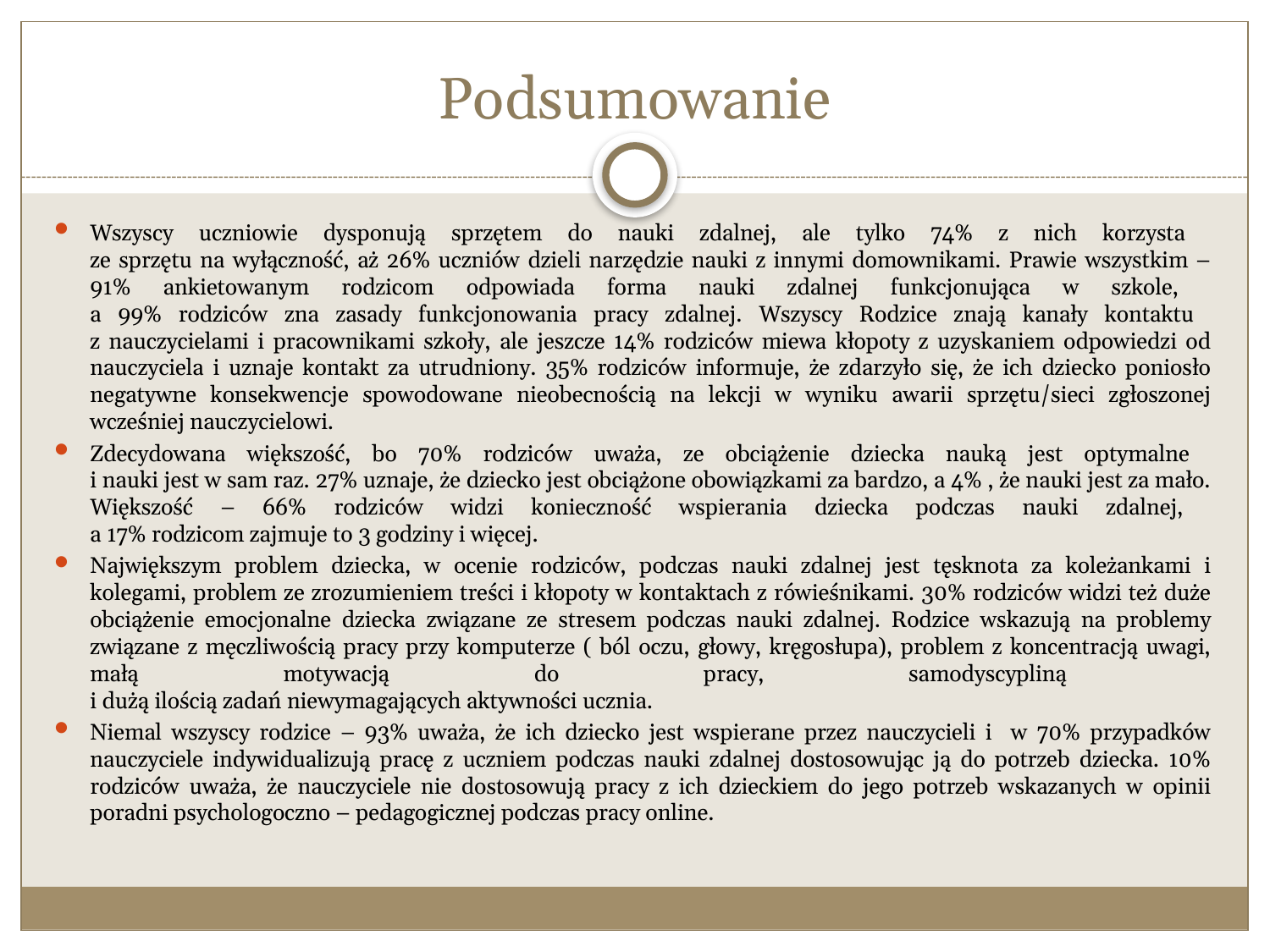

# Podsumowanie
Wszyscy uczniowie dysponują sprzętem do nauki zdalnej, ale tylko 74% z nich korzysta
ze sprzętu na wyłączność, aż 26% uczniów dzieli narzędzie nauki z innymi domownikami. Prawie wszystkim – 91% ankietowanym rodzicom odpowiada forma nauki zdalnej funkcjonująca w szkole,
a 99% rodziców zna zasady funkcjonowania pracy zdalnej. Wszyscy Rodzice znają kanały kontaktu
z nauczycielami i pracownikami szkoły, ale jeszcze 14% rodziców miewa kłopoty z uzyskaniem odpowiedzi od nauczyciela i uznaje kontakt za utrudniony. 35% rodziców informuje, że zdarzyło się, że ich dziecko poniosło negatywne konsekwencje spowodowane nieobecnością na lekcji w wyniku awarii sprzętu/sieci zgłoszonej wcześniej nauczycielowi.
Zdecydowana większość, bo 70% rodziców uważa, ze obciążenie dziecka nauką jest optymalne
i nauki jest w sam raz. 27% uznaje, że dziecko jest obciążone obowiązkami za bardzo, a 4% , że nauki jest za mało. Większość – 66% rodziców widzi konieczność wspierania dziecka podczas nauki zdalnej,
a 17% rodzicom zajmuje to 3 godziny i więcej.
Największym problem dziecka, w ocenie rodziców, podczas nauki zdalnej jest tęsknota za koleżankami i kolegami, problem ze zrozumieniem treści i kłopoty w kontaktach z rówieśnikami. 30% rodziców widzi też duże obciążenie emocjonalne dziecka związane ze stresem podczas nauki zdalnej. Rodzice wskazują na problemy związane z męczliwością pracy przy komputerze ( ból oczu, głowy, kręgosłupa), problem z koncentracją uwagi, małą motywacją do pracy, samodyscypliną
i dużą ilością zadań niewymagających aktywności ucznia.
Niemal wszyscy rodzice – 93% uważa, że ich dziecko jest wspierane przez nauczycieli i  w 70% przypadków nauczyciele indywidualizują pracę z uczniem podczas nauki zdalnej dostosowując ją do potrzeb dziecka. 10% rodziców uważa, że nauczyciele nie dostosowują pracy z ich dzieckiem do jego potrzeb wskazanych w opinii poradni psychologoczno – pedagogicznej podczas pracy online.